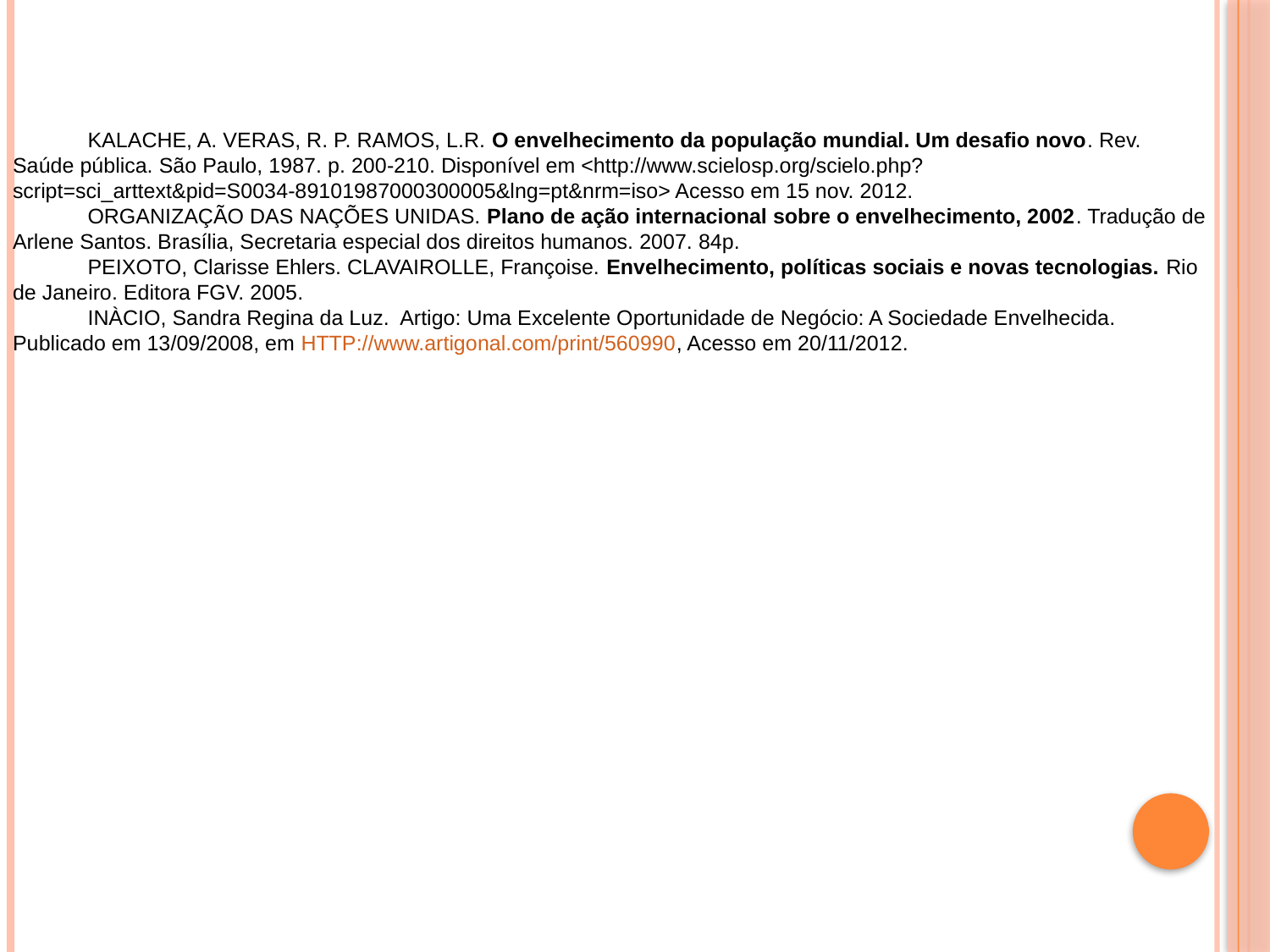

KALACHE, A. VERAS, R. P. RAMOS, L.R. O envelhecimento da população mundial. Um desafio novo. Rev. Saúde pública. São Paulo, 1987. p. 200-210. Disponível em <http://www.scielosp.org/scielo.php?script=sci_arttext&pid=S0034-89101987000300005&lng=pt&nrm=iso> Acesso em 15 nov. 2012.
ORGANIZAÇÃO DAS NAÇÕES UNIDAS. Plano de ação internacional sobre o envelhecimento, 2002. Tradução de Arlene Santos. Brasília, Secretaria especial dos direitos humanos. 2007. 84p.
PEIXOTO, Clarisse Ehlers. CLAVAIROLLE, Françoise. Envelhecimento, políticas sociais e novas tecnologias. Rio de Janeiro. Editora FGV. 2005.
INÀCIO, Sandra Regina da Luz.  Artigo: Uma Excelente Oportunidade de Negócio: A Sociedade Envelhecida. Publicado em 13/09/2008, em HTTP://www.artigonal.com/print/560990, Acesso em 20/11/2012.